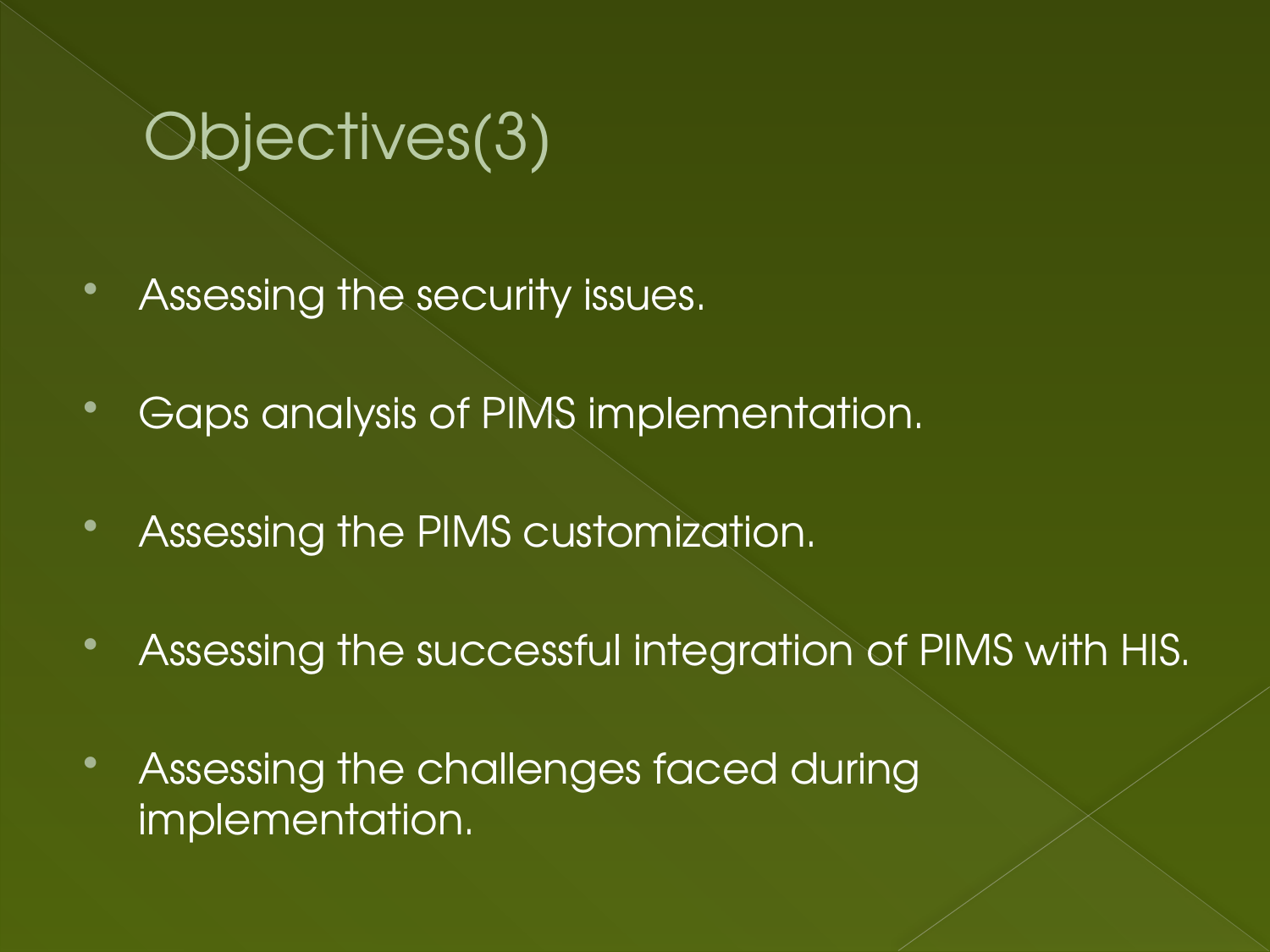

# Objectives(3)
Assessing the security issues.

Gaps analysis of PIMS implementation.

Assessing the PIMS customization.

Assessing the successful integration of PIMS with HIS.

Assessing the challenges faced during implementation.